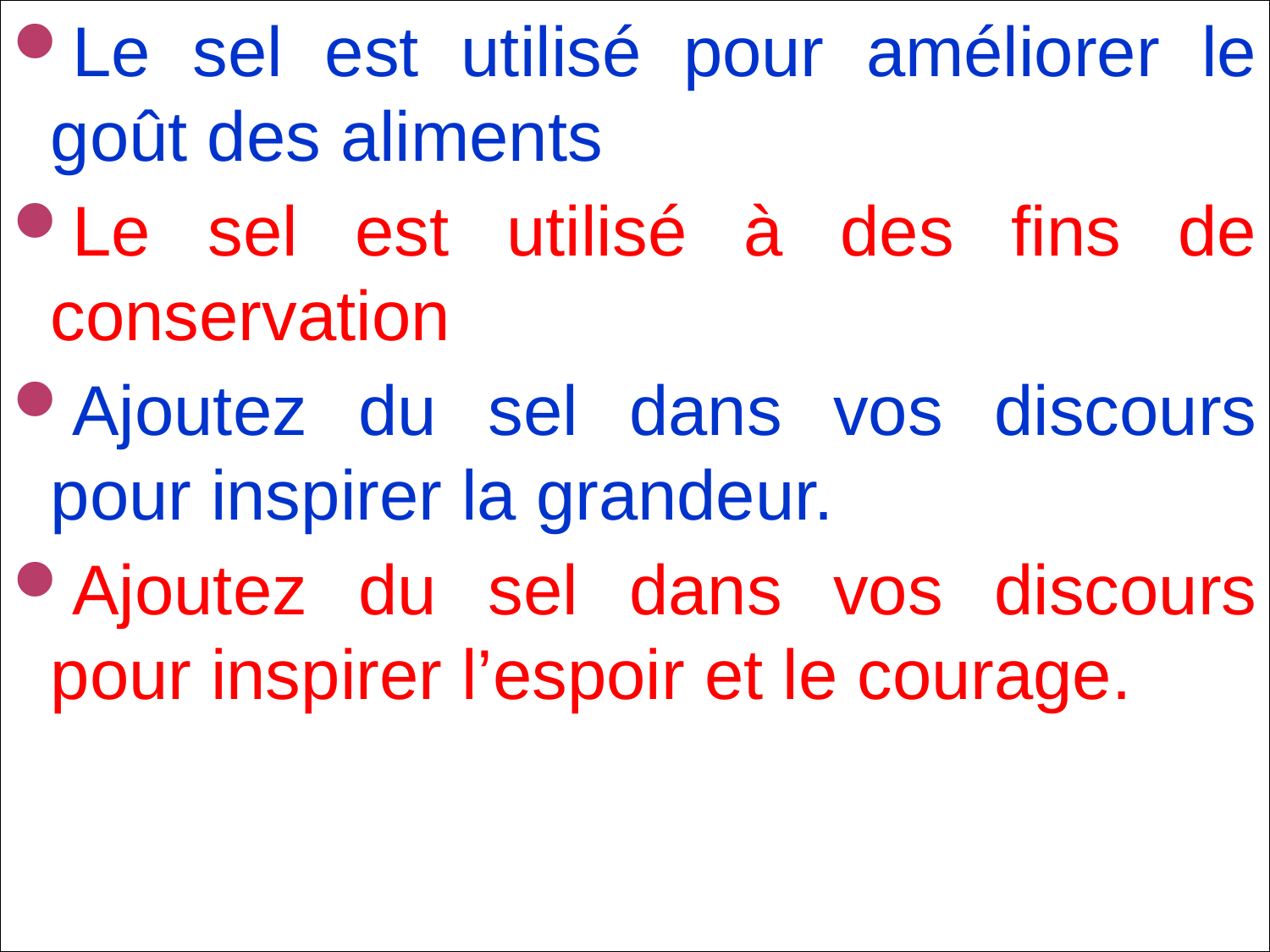

Le sel est utilisé pour améliorer le goût des aliments
Le sel est utilisé à des fins de conservation
Ajoutez du sel dans vos discours pour inspirer la grandeur.
Ajoutez du sel dans vos discours pour inspirer l’espoir et le courage.